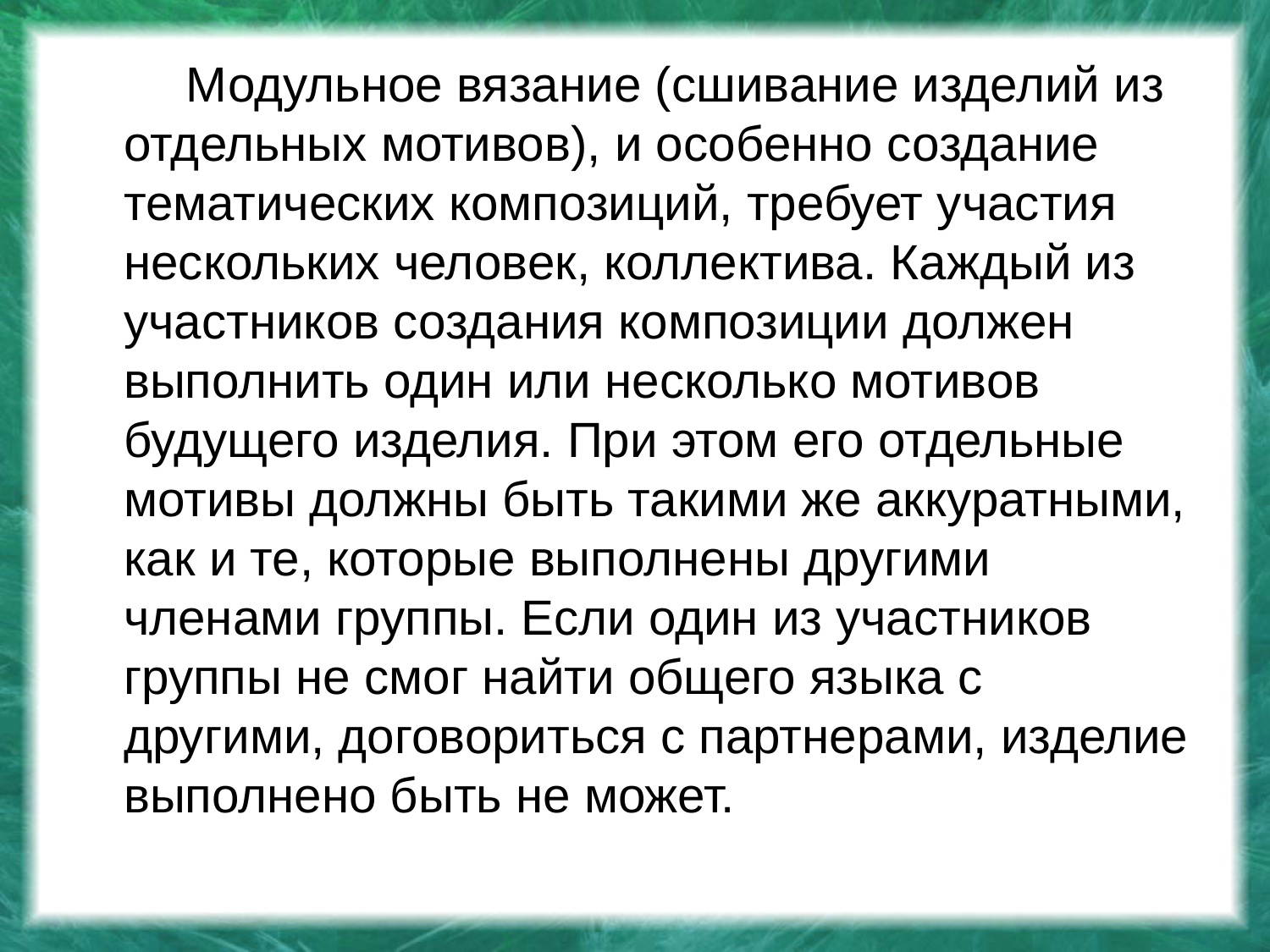

Модульное вязание (сшивание изделий из отдельных мотивов), и особенно создание тематических композиций, требует участия нескольких человек, коллектива. Каждый из участников создания композиции должен выполнить один или несколько мотивов будущего изделия. При этом его отдельные мотивы должны быть такими же аккуратными, как и те, которые выполнены другими членами группы. Если один из участников группы не смог найти общего языка с другими, договориться с партнерами, изделие выполнено быть не может.